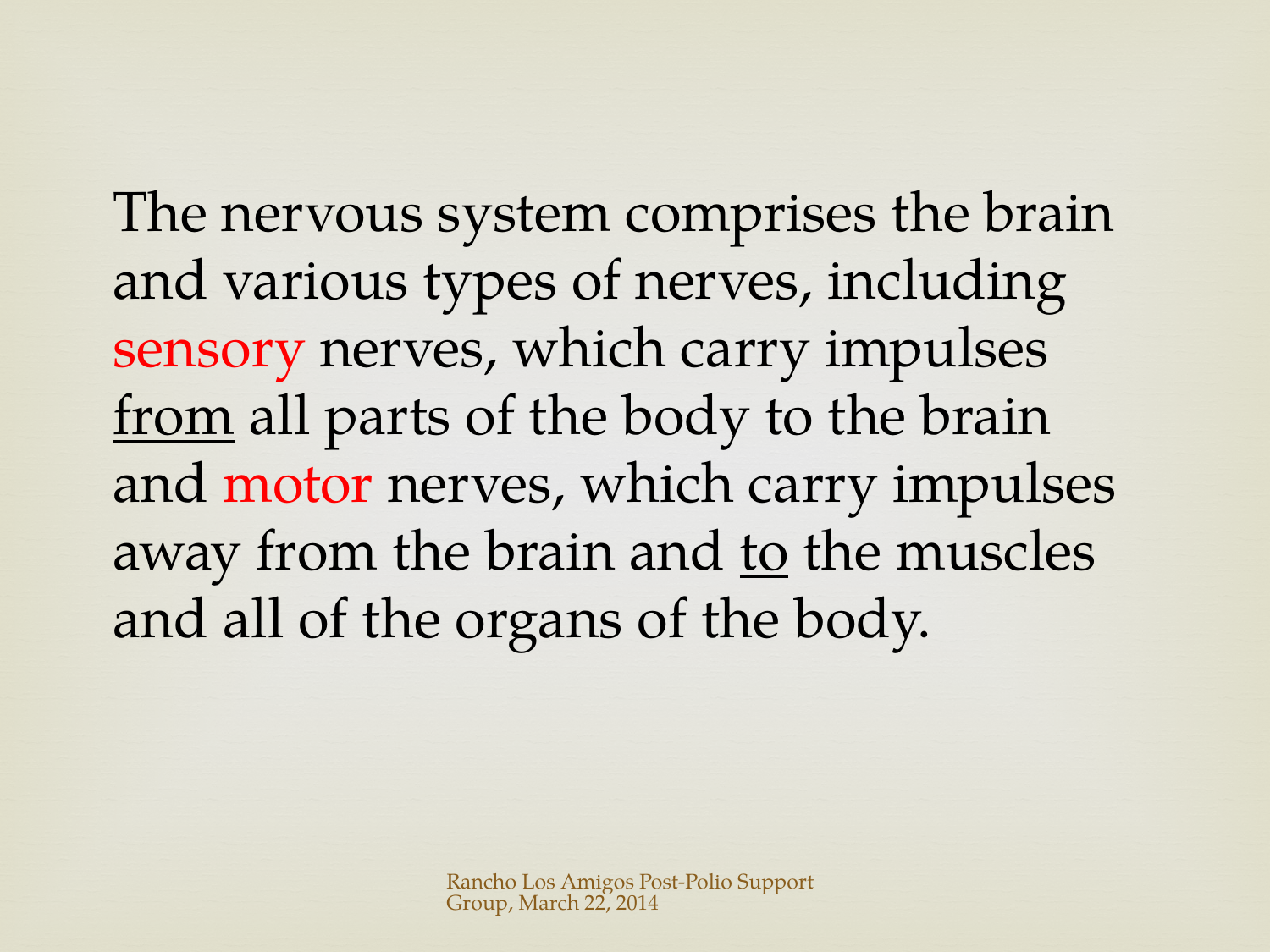

The nervous system comprises the brain and various types of nerves, including sensory nerves, which carry impulses from all parts of the body to the brain and motor nerves, which carry impulses away from the brain and to the muscles and all of the organs of the body.
Rancho Los Amigos Post-Polio Support Group, March 22, 2014